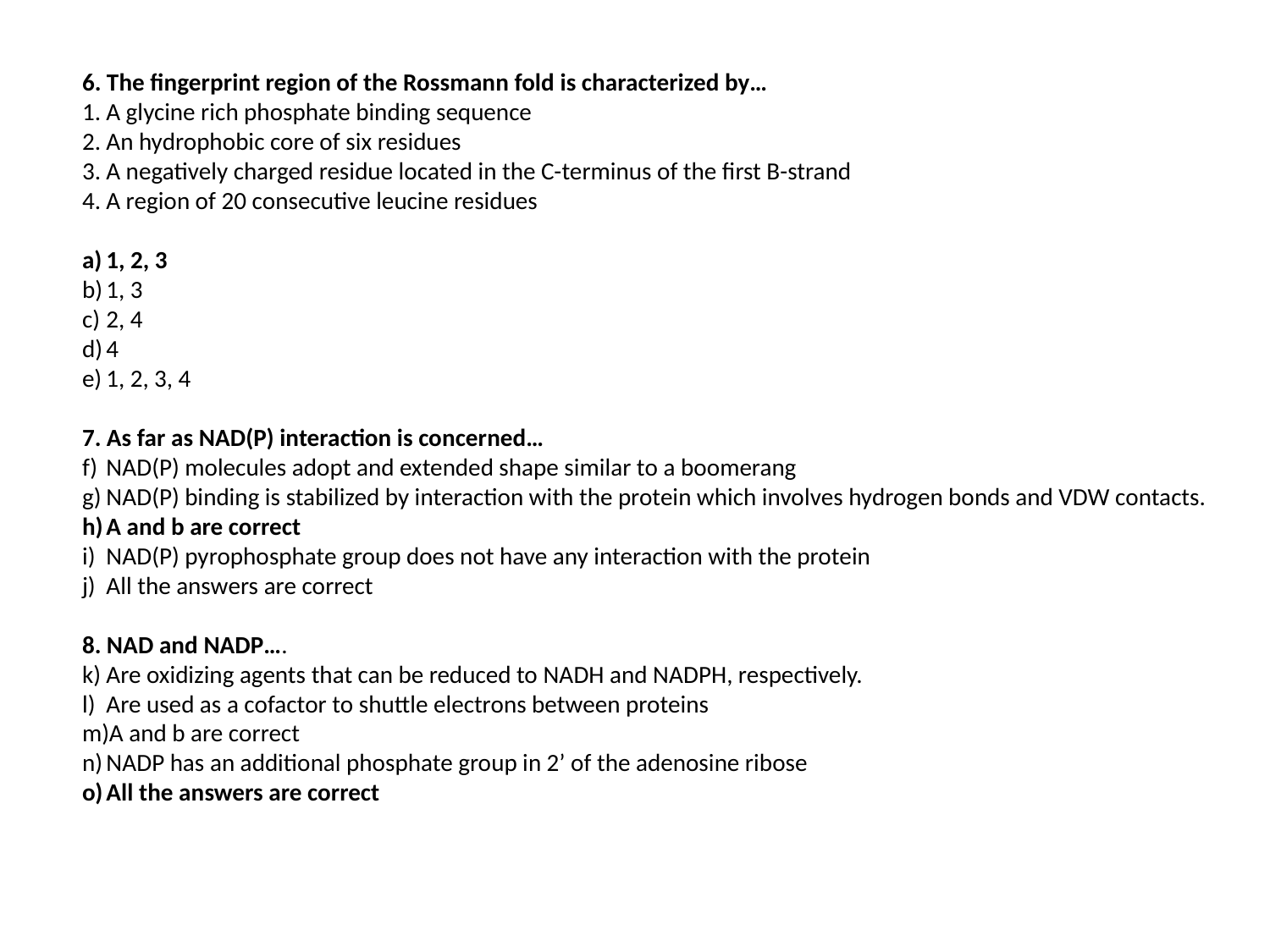

6. The fingerprint region of the Rossmann fold is characterized by…
A glycine rich phosphate binding sequence
An hydrophobic core of six residues
A negatively charged residue located in the C-terminus of the first B-strand
A region of 20 consecutive leucine residues

1, 2, 3
1, 3
2, 4
4
1, 2, 3, 4

7. As far as NAD(P) interaction is concerned…
NAD(P) molecules adopt and extended shape similar to a boomerang
NAD(P) binding is stabilized by interaction with the protein which involves hydrogen bonds and VDW contacts.
A and b are correct
NAD(P) pyrophosphate group does not have any interaction with the protein
All the answers are correct

8. NAD and NADP….
Are oxidizing agents that can be reduced to NADH and NADPH, respectively.
Are used as a cofactor to shuttle electrons between proteins
A and b are correct
NADP has an additional phosphate group in 2’ of the adenosine ribose
All the answers are correct